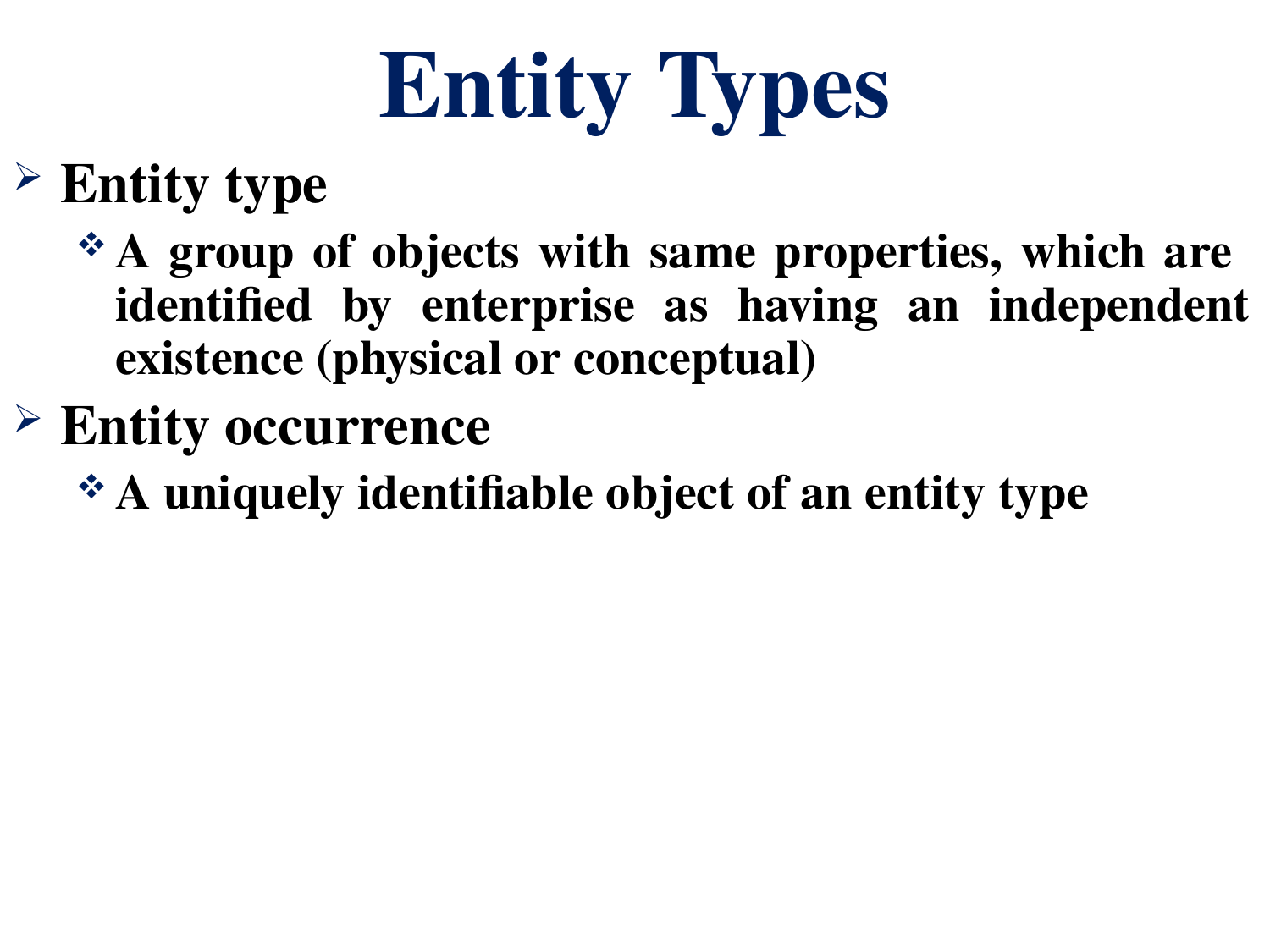

# Entity Types
Entity type
A group of objects with same properties, which are  identified by enterprise as having an independent existence (physical or conceptual)
Entity occurrence
A uniquely identifiable object of an entity type